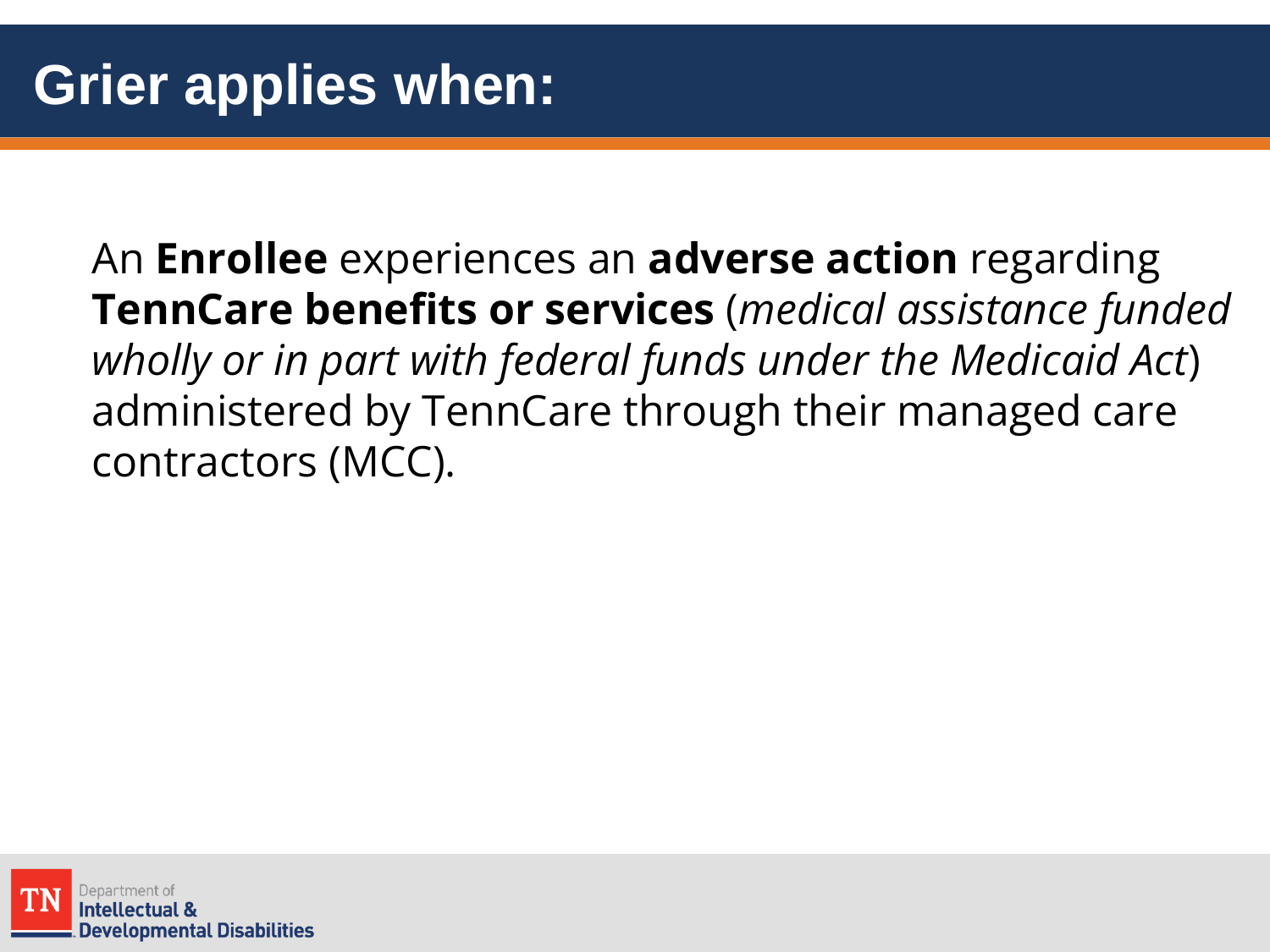

# Grier applies when:

	An Enrollee experiences an adverse action regarding TennCare benefits or services (medical assistance funded wholly or in part with federal funds under the Medicaid Act) administered by TennCare through their managed care contractors (MCC).